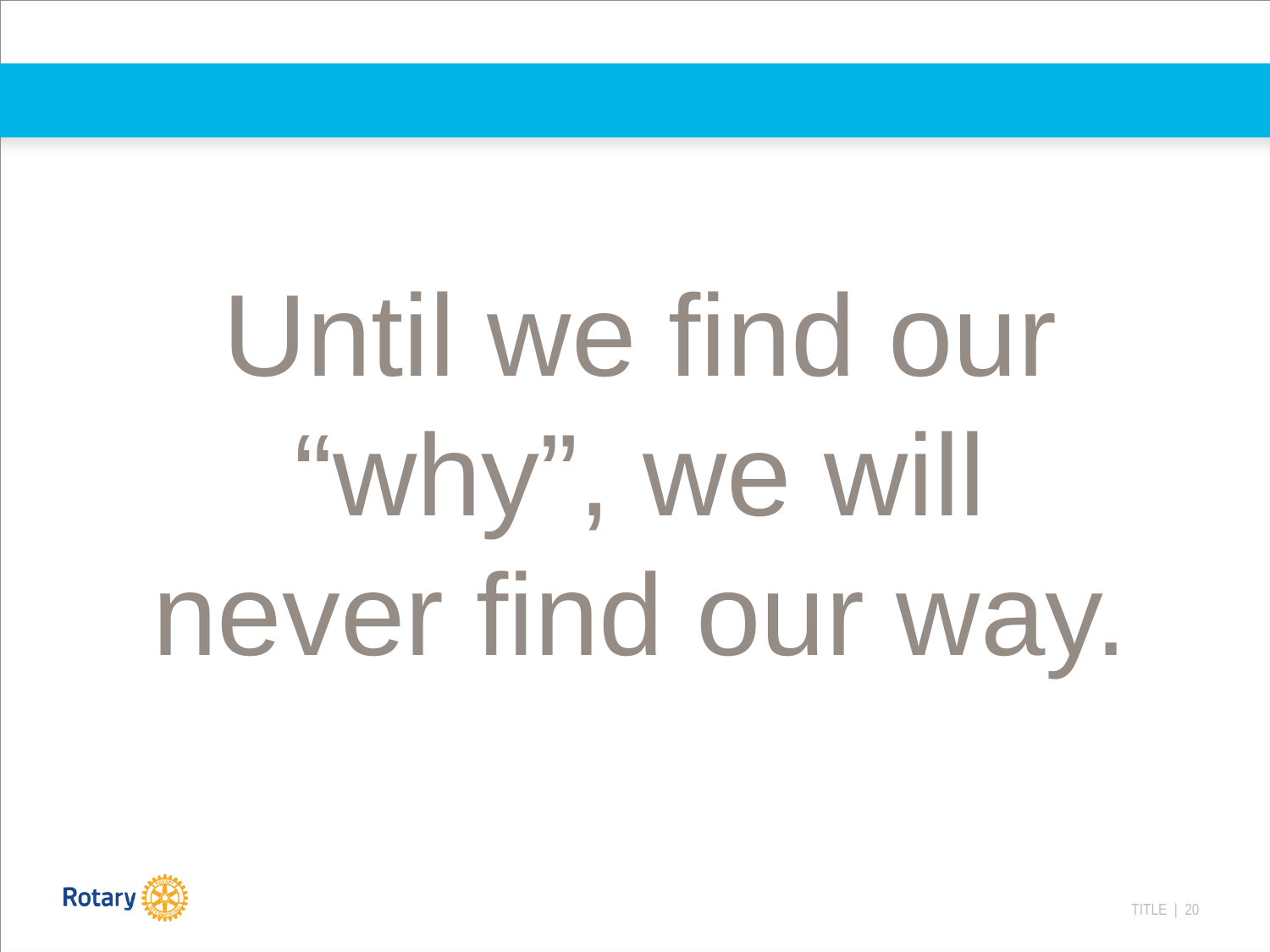

Until we find our “why”, we will never find our way.